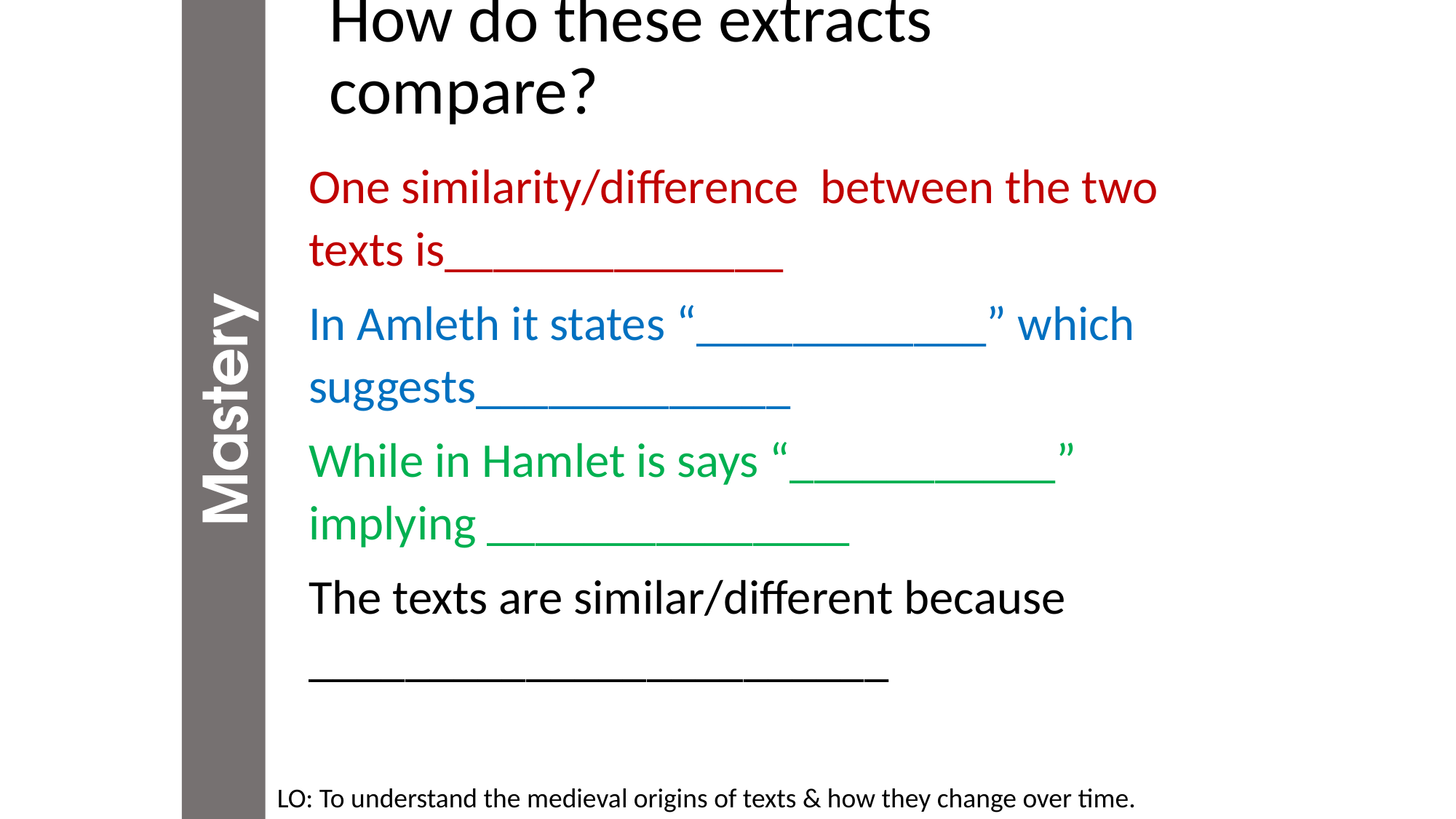

# How do these extracts compare?
One similarity/difference  between the two texts is______________
In Amleth it states “____________” which suggests_____________
While in Hamlet is says “___________” implying _______________
The texts are similar/different because ________________________
Mastery
LO: To understand the medieval origins of texts & how they change over time.